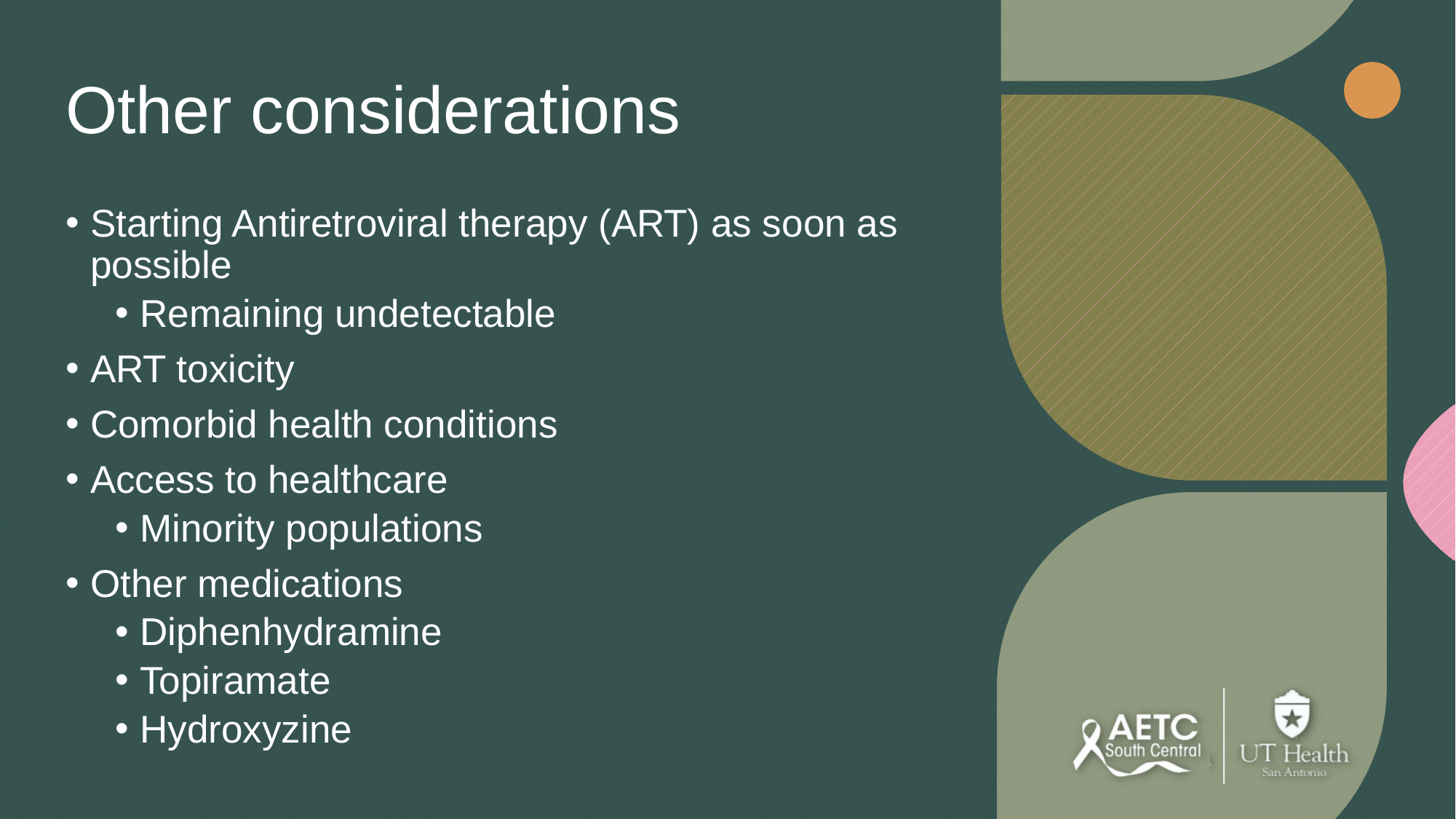

# Other considerations
Starting Antiretroviral therapy (ART) as soon as possible
Remaining undetectable
ART toxicity
Comorbid health conditions
Access to healthcare
Minority populations
Other medications
Diphenhydramine
Topiramate
Hydroxyzine